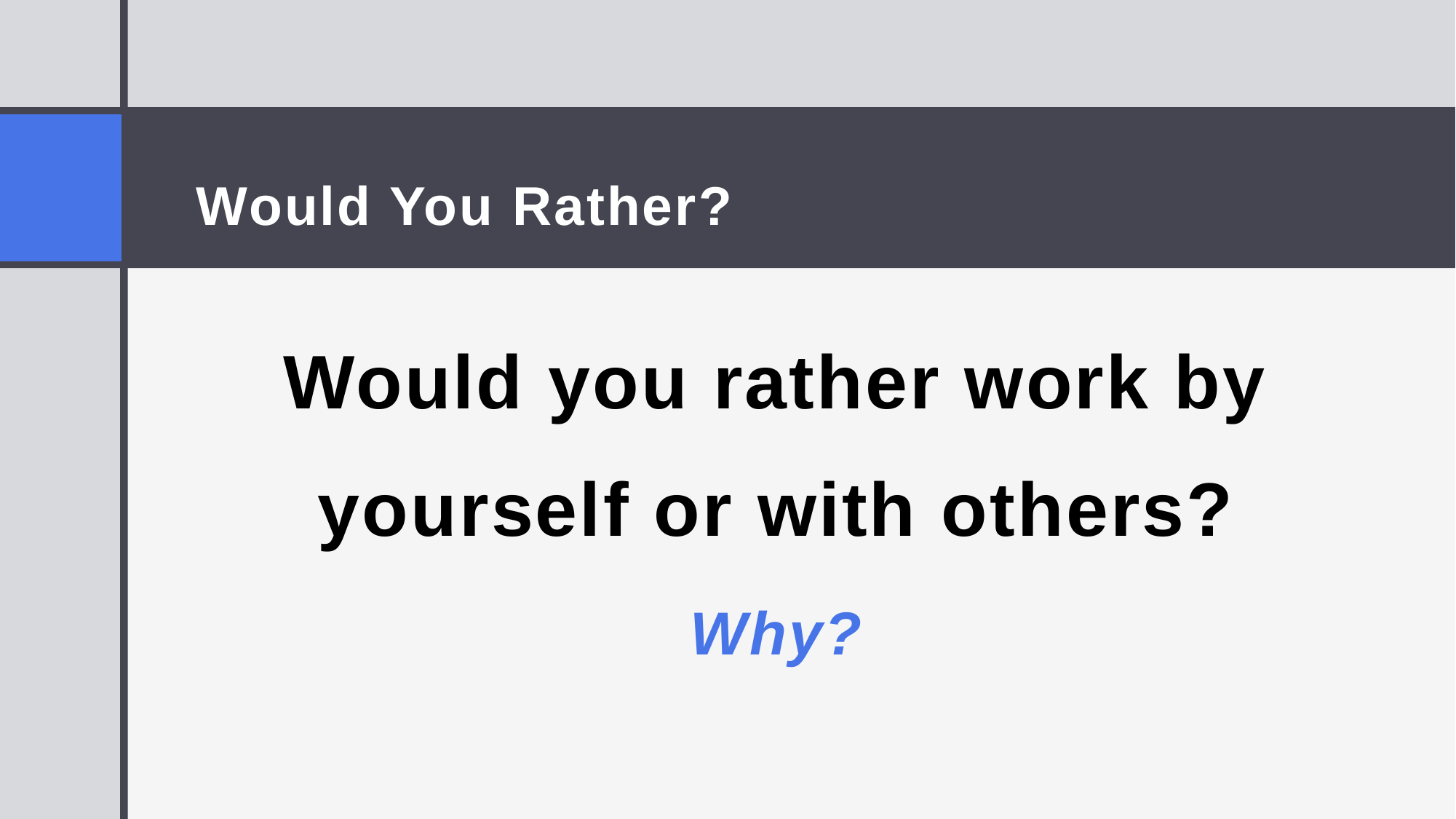

# Would You Rather?

Would you rather work by yourself or with others?
Why?